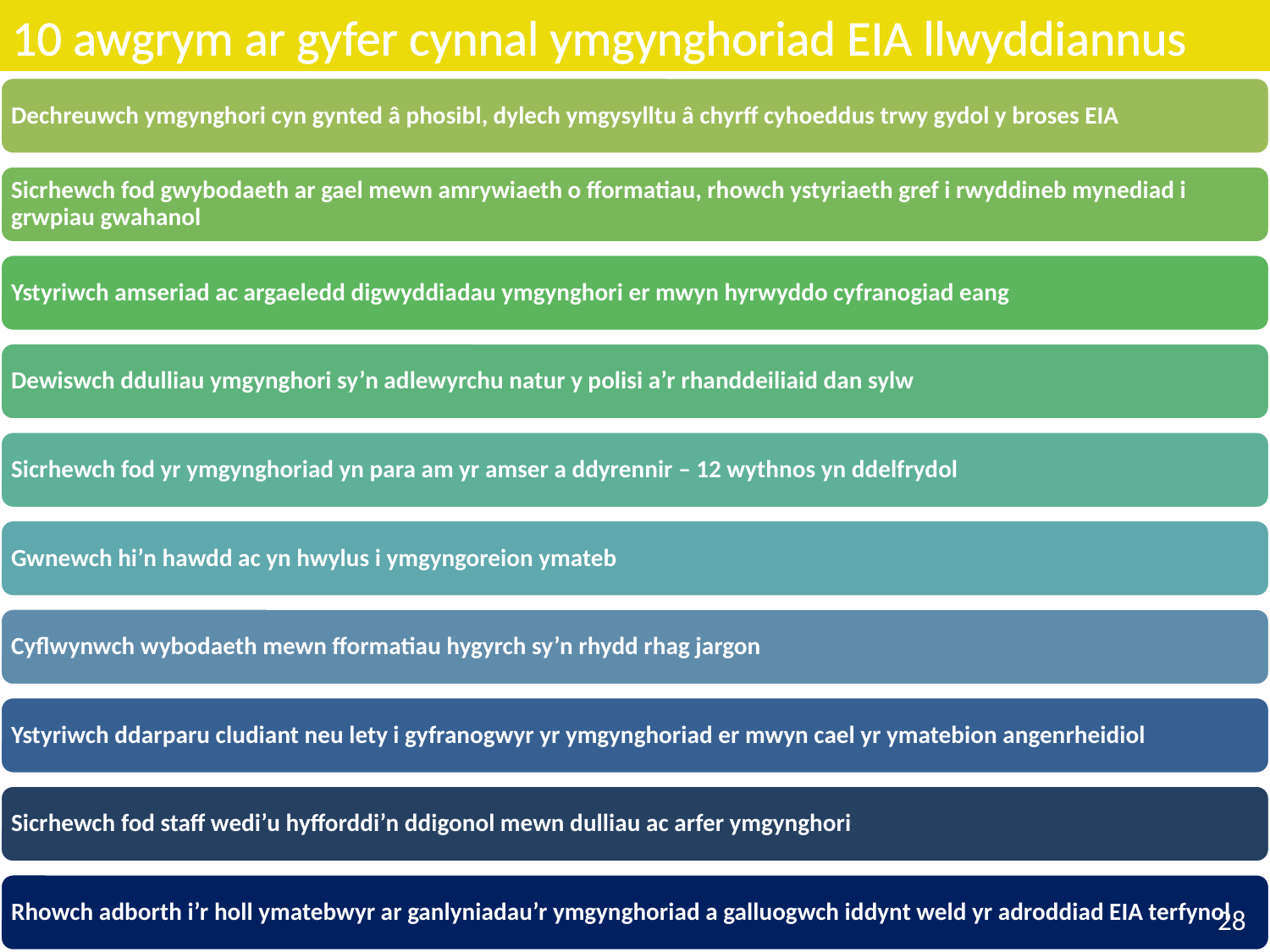

10 awgrym ar gyfer cynnal ymgynghoriad EIA llwyddiannus
Dechreuwch ymgynghori cyn gynted â phosibl, dylech ymgysylltu â chyrff cyhoeddus trwy gydol y broses EIA
Sicrhewch fod gwybodaeth ar gael mewn amrywiaeth o fformatiau, rhowch ystyriaeth gref i rwyddineb mynediad i grwpiau gwahanol
Ystyriwch amseriad ac argaeledd digwyddiadau ymgynghori er mwyn hyrwyddo cyfranogiad eang
Dewiswch ddulliau ymgynghori sy’n adlewyrchu natur y polisi a’r rhanddeiliaid dan sylw
Sicrhewch fod yr ymgynghoriad yn para am yr amser a ddyrennir – 12 wythnos yn ddelfrydol
Gwnewch hi’n hawdd ac yn hwylus i ymgyngoreion ymateb
Cyflwynwch wybodaeth mewn fformatiau hygyrch sy’n rhydd rhag jargon
Ystyriwch ddarparu cludiant neu lety i gyfranogwyr yr ymgynghoriad er mwyn cael yr ymatebion angenrheidiol
Sicrhewch fod staff wedi’u hyfforddi’n ddigonol mewn dulliau ac arfer ymgynghori
Rhowch adborth i’r holl ymatebwyr ar ganlyniadau’r ymgynghoriad a galluogwch iddynt weld yr adroddiad EIA terfynol
28